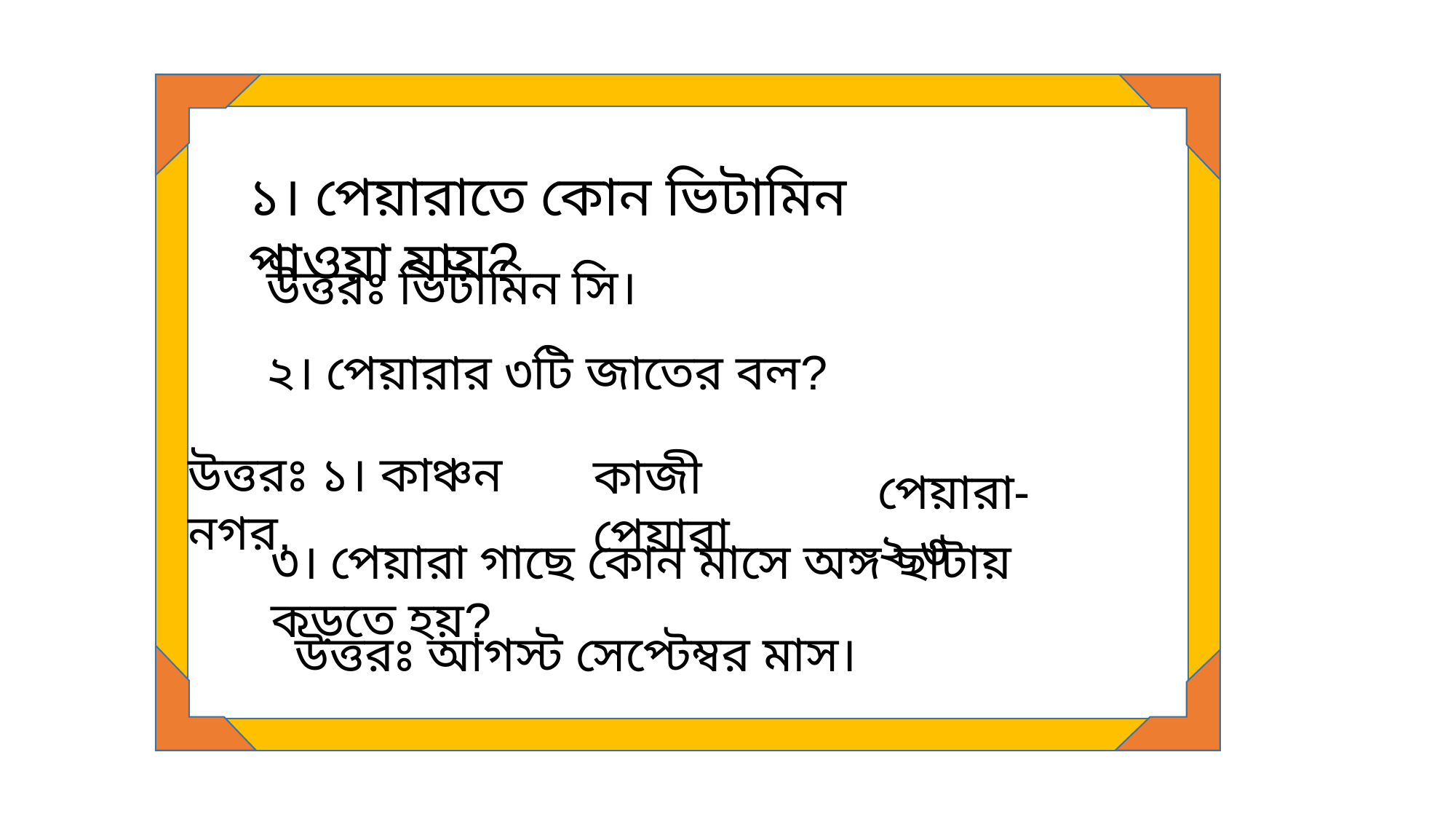

১। পেয়ারাতে কোন ভিটামিন পাওয়া যায়?
উত্তরঃ ভিটামিন সি।
২। পেয়ারার ৩টি জাতের বল?
উত্তরঃ ১। কাঞ্চন নগর,
কাজী পেয়ারা
পেয়ারা-২,৩
৩। পেয়ারা গাছে কোন মাসে অঙ্গ ছাটায় কড়তে হয়?
উত্তরঃ আগস্ট সেপ্টেম্বর মাস।